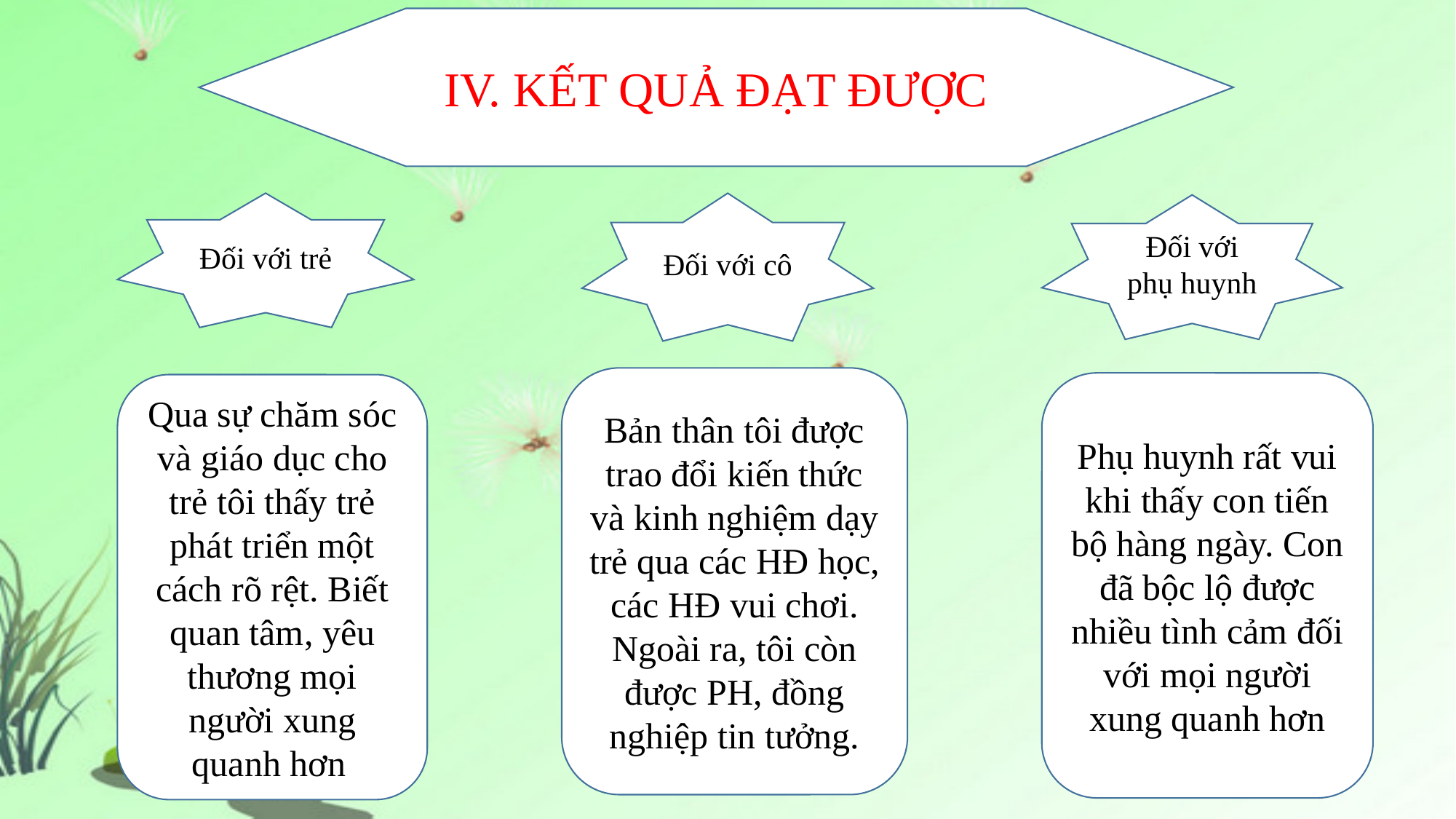

IV. KẾT QUẢ ĐẠT ĐƯỢC
Đối với trẻ
Đối với cô
Đối với phụ huynh
Bản thân tôi được trao đổi kiến thức và kinh nghiệm dạy trẻ qua các HĐ học, các HĐ vui chơi. Ngoài ra, tôi còn được PH, đồng nghiệp tin tưởng.
Phụ huynh rất vui khi thấy con tiến bộ hàng ngày. Con đã bộc lộ được nhiều tình cảm đối với mọi người xung quanh hơn
Qua sự chăm sóc và giáo dục cho trẻ tôi thấy trẻ phát triển một cách rõ rệt. Biết quan tâm, yêu thương mọi người xung quanh hơn.